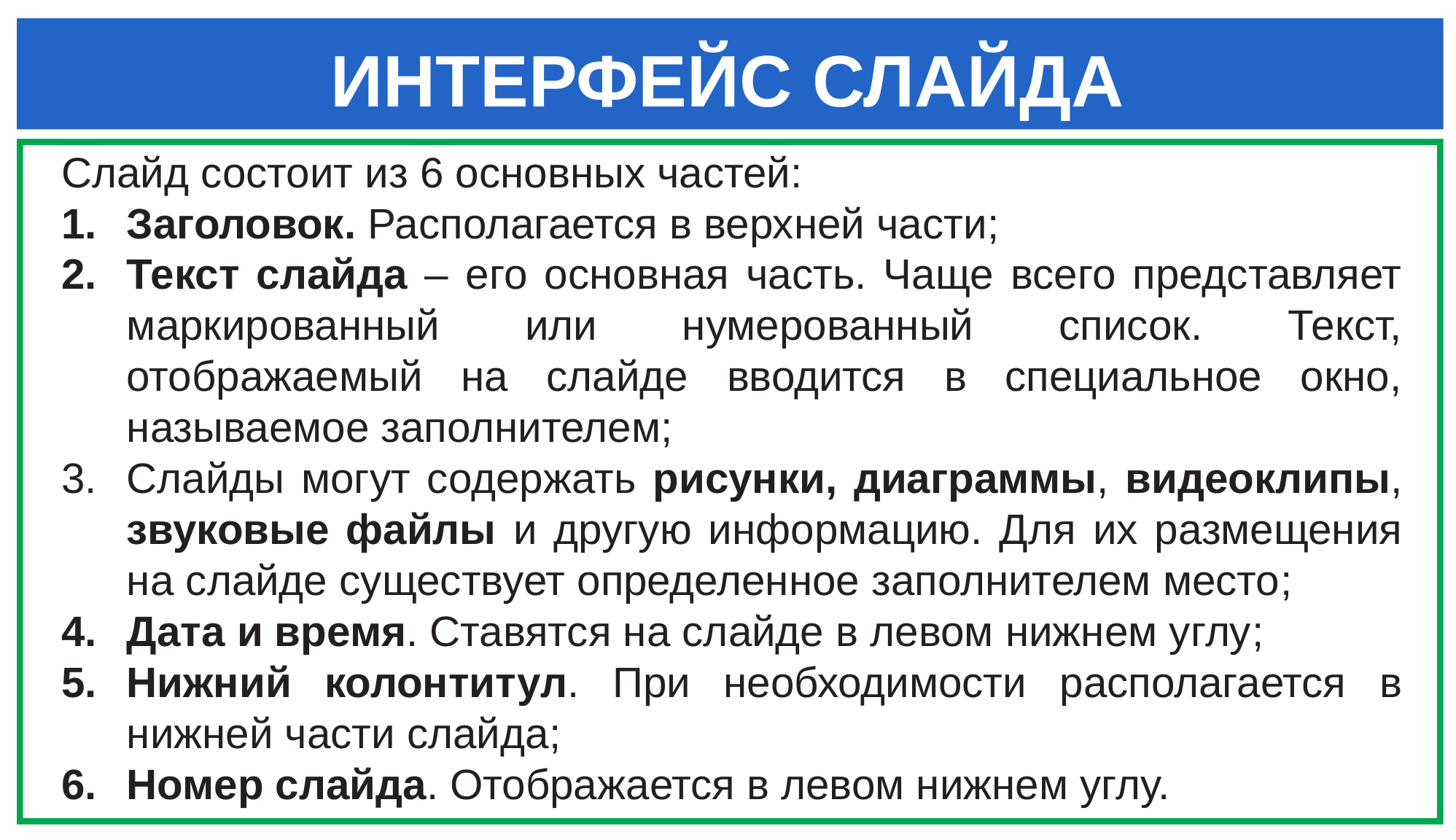

# Интерфейс слайда
Слайд состоит из 6 основных частей:
Заголовок. Располагается в верхней части;
Текст слайда – его основная часть. Чаще всего представляет маркированный или нумерованный список. Текст, отображаемый на слайде вводится в специальное окно, называемое заполнителем;
Слайды могут содержать рисунки, диаграммы, видеоклипы, звуковые файлы и другую информацию. Для их размещения на слайде существует определенное заполнителем место;
Дата и время. Ставятся на слайде в левом нижнем углу;
Нижний колонтитул. При необходимости располагается в нижней части слайда;
Номер слайда. Отображается в левом нижнем углу.